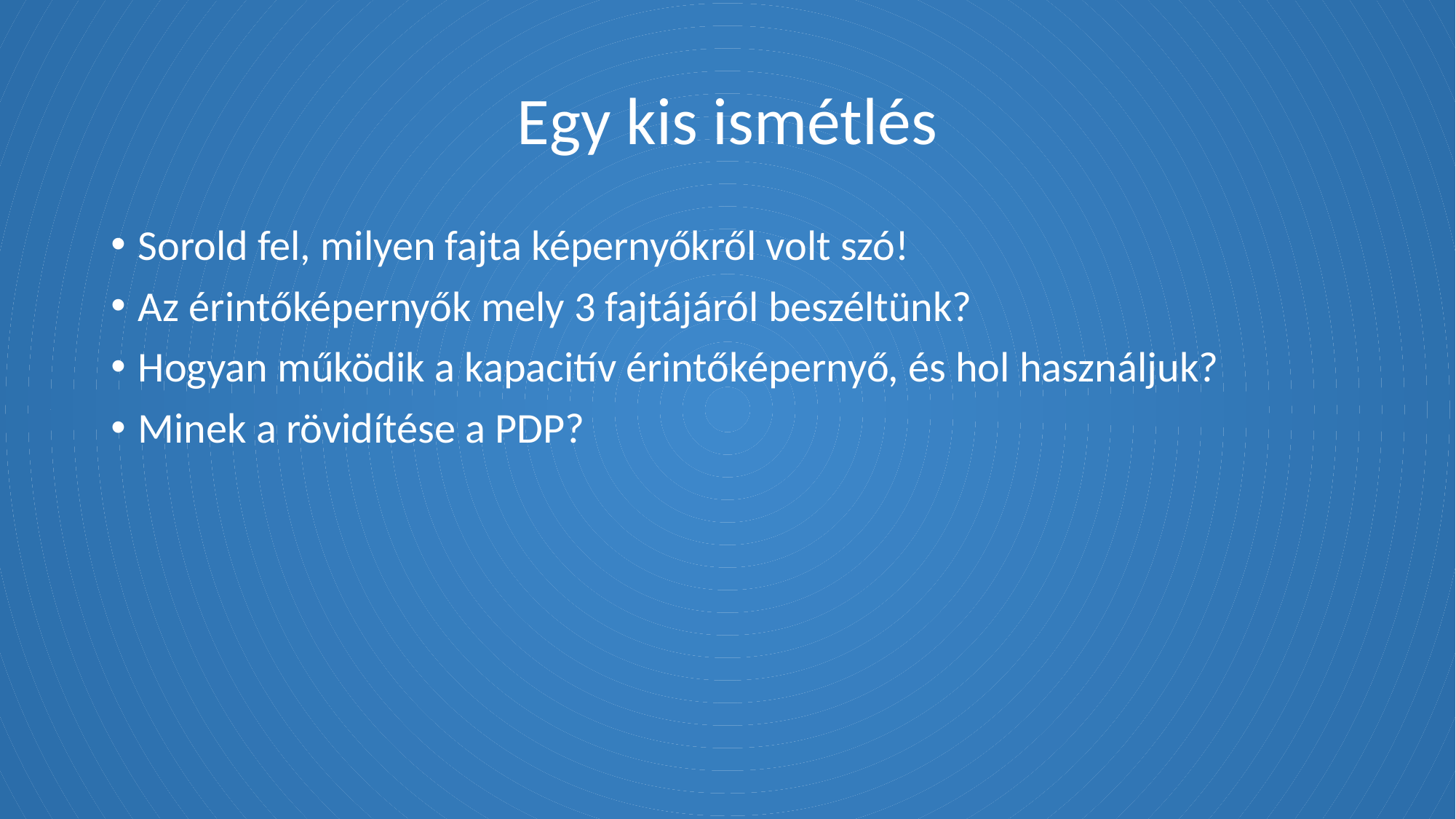

# Egy kis ismétlés
Sorold fel, milyen fajta képernyőkről volt szó!
Az érintőképernyők mely 3 fajtájáról beszéltünk?
Hogyan működik a kapacitív érintőképernyő, és hol használjuk?
Minek a rövidítése a PDP?